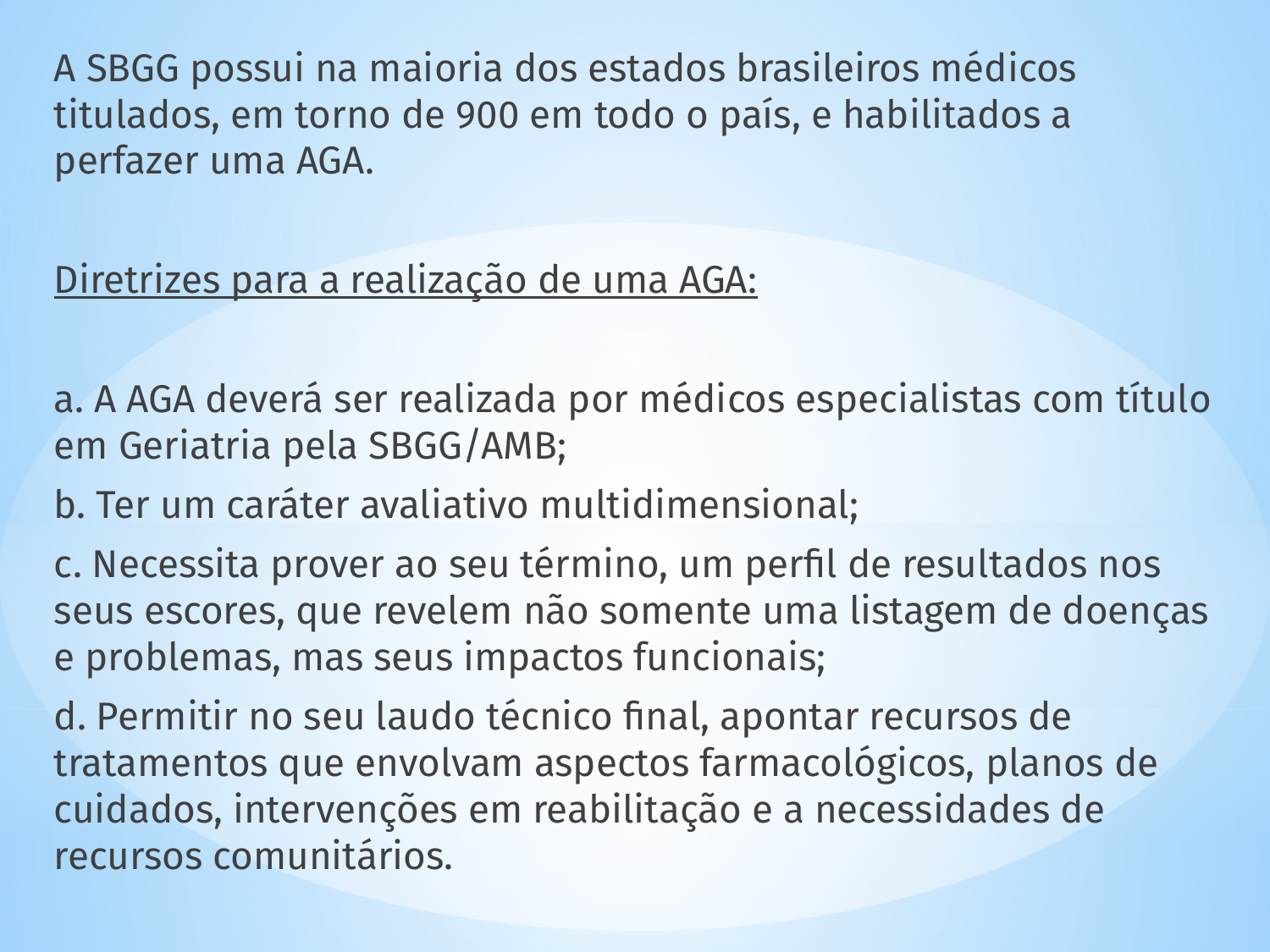

A SBGG possui na maioria dos estados brasileiros médicos titulados, em torno de 900 em todo o país, e habilitados a perfazer uma AGA.

Diretrizes para a realização de uma AGA:

a. A AGA deverá ser realizada por médicos especialistas com título em Geriatria pela SBGG/AMB;
b. Ter um caráter avaliativo multidimensional;
c. Necessita prover ao seu término, um perfil de resultados nos seus escores, que revelem não somente uma listagem de doenças e problemas, mas seus impactos funcionais;
d. Permitir no seu laudo técnico final, apontar recursos de tratamentos que envolvam aspectos farmacológicos, planos de cuidados, intervenções em reabilitação e a necessidades de recursos comunitários.